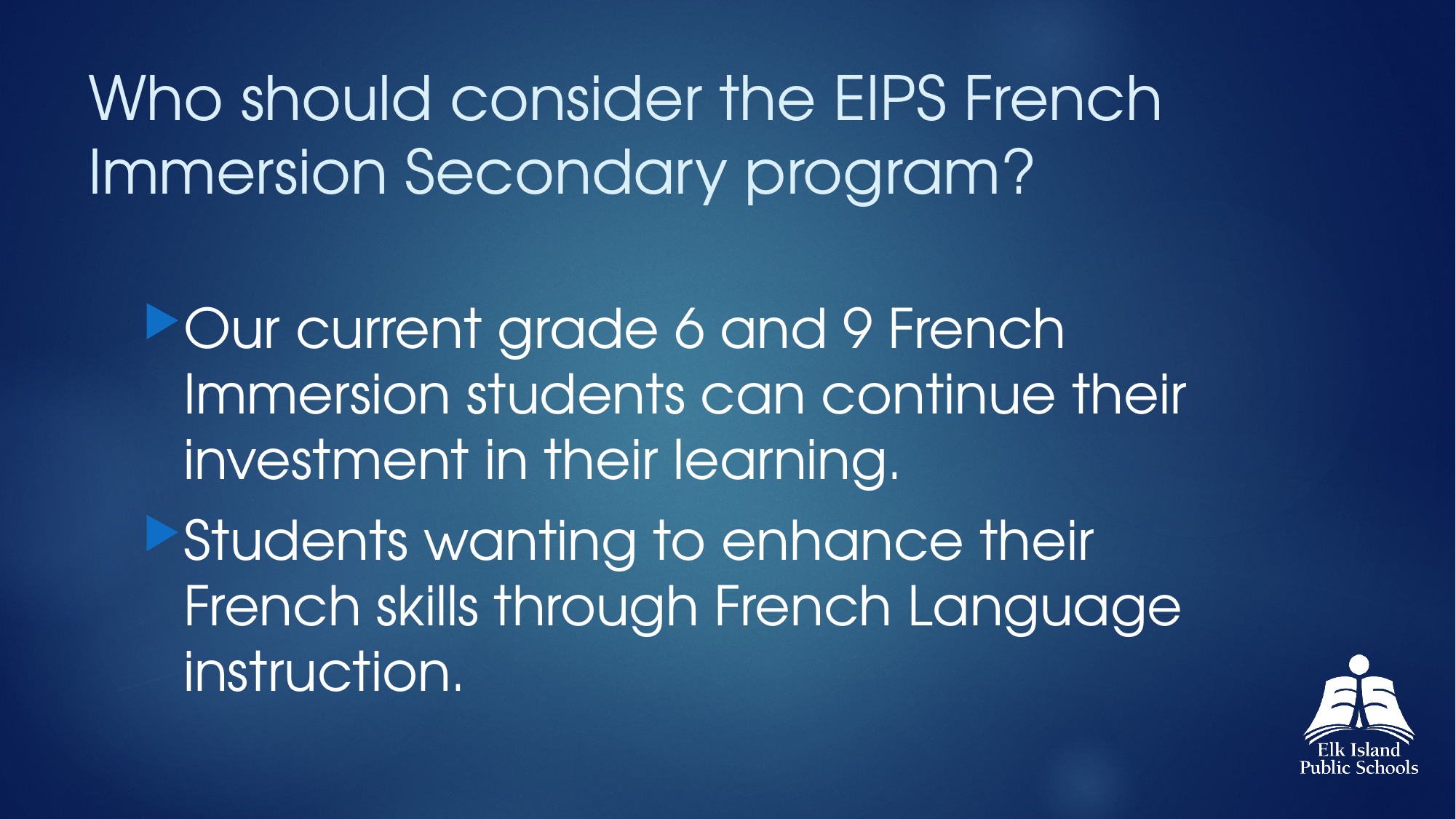

# Who should consider the EIPS French Immersion Secondary program?
Our current grade 6 and 9 French Immersion students can continue their investment in their learning.
Students wanting to enhance their French skills through French Language instruction.